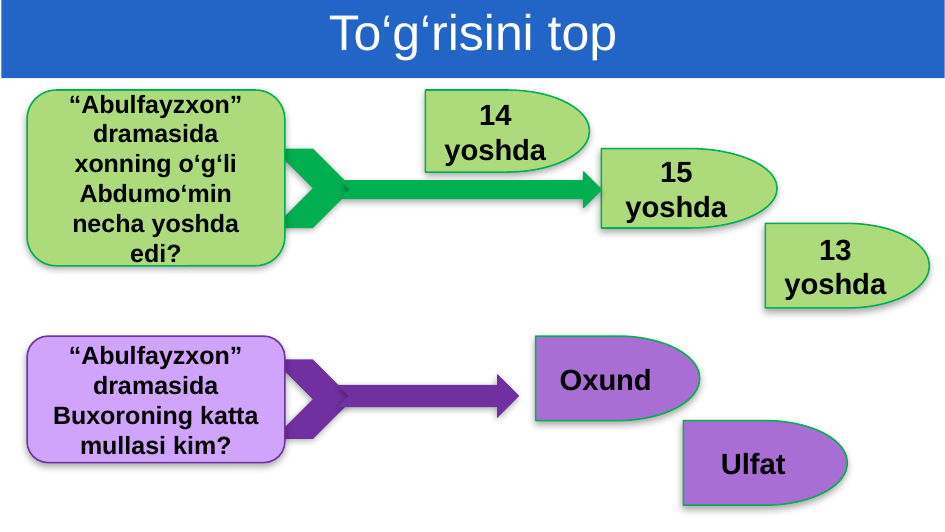

To‘g‘risini top
“Abulfayzxon” dramasida xonning o‘g‘li Abdumo‘min necha yoshda edi?
14 yoshda

15 yoshda

13 yoshda
“Abulfayzxon” dramasida Buxoroning katta mullasi kim?
Oxund

Ulfat